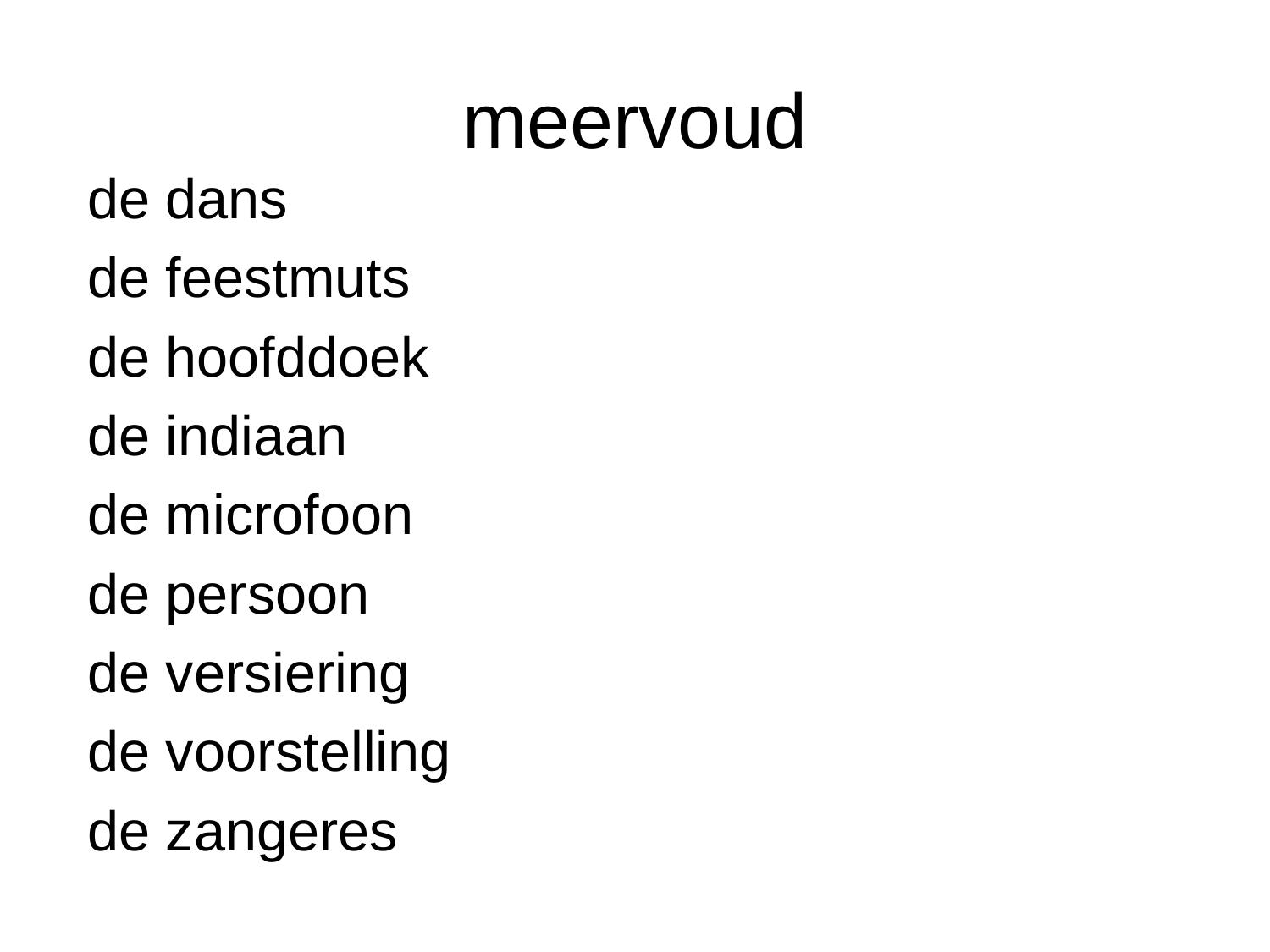

# meervoud
de dans
de feestmuts
de hoofddoek
de indiaan
de microfoon
de persoon
de versiering
de voorstelling
de zangeres